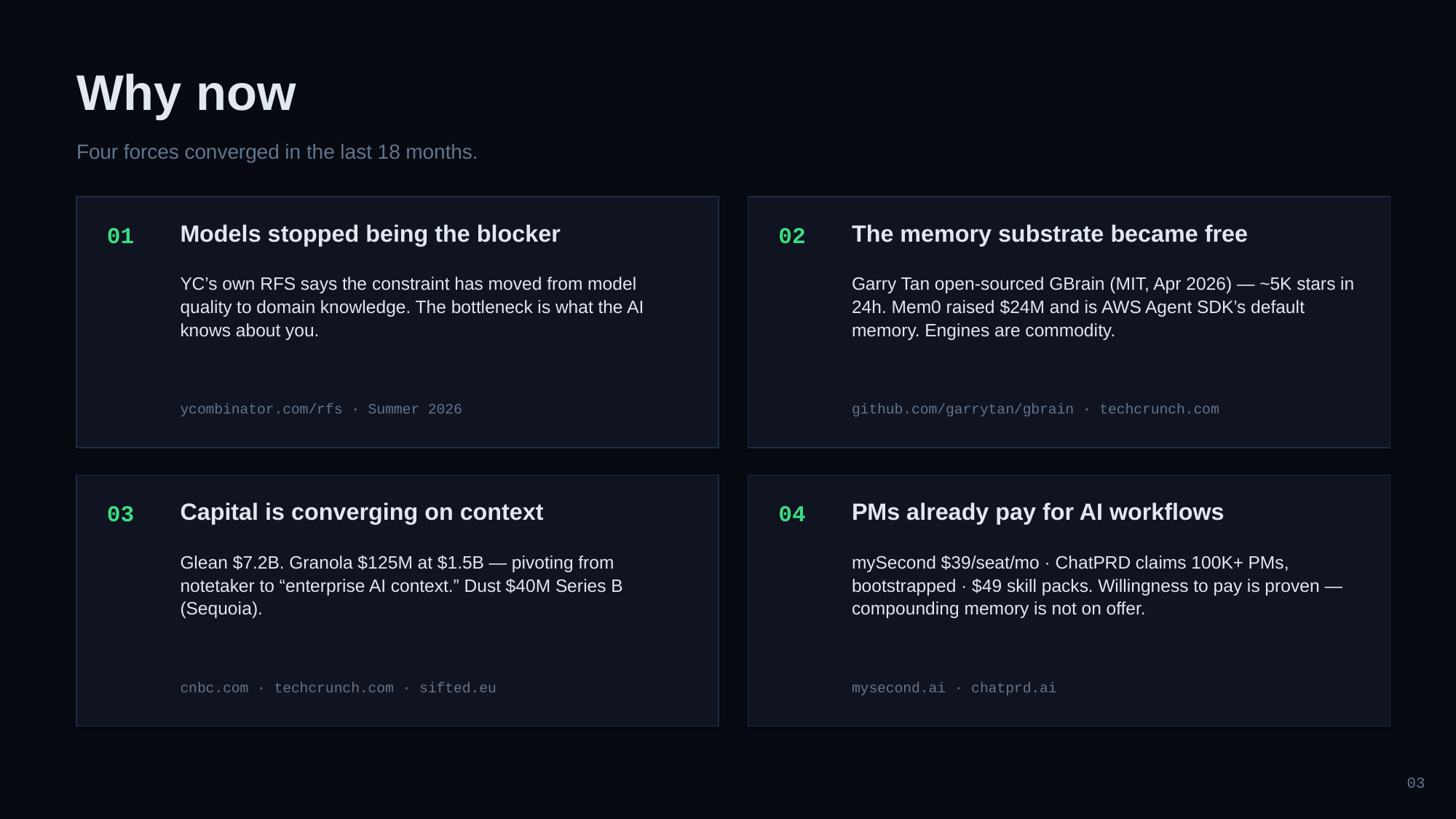

Why now
Four forces converged in the last 18 months.

Models stopped being the blocker
The memory substrate became free
01
02
YC’s own RFS says the constraint has moved from model quality to domain knowledge. The bottleneck is what the AI knows about you.
Garry Tan open-sourced GBrain (MIT, Apr 2026) — ~5K stars in 24h. Mem0 raised $24M and is AWS Agent SDK’s default memory. Engines are commodity.
ycombinator.com/rfs · Summer 2026
github.com/garrytan/gbrain · techcrunch.com

Capital is converging on context
PMs already pay for AI workflows
03
04
Glean $7.2B. Granola $125M at $1.5B — pivoting from notetaker to “enterprise AI context.” Dust $40M Series B (Sequoia).
mySecond $39/seat/mo · ChatPRD claims 100K+ PMs, bootstrapped · $49 skill packs. Willingness to pay is proven — compounding memory is not on offer.
cnbc.com · techcrunch.com · sifted.eu
mysecond.ai · chatprd.ai
03